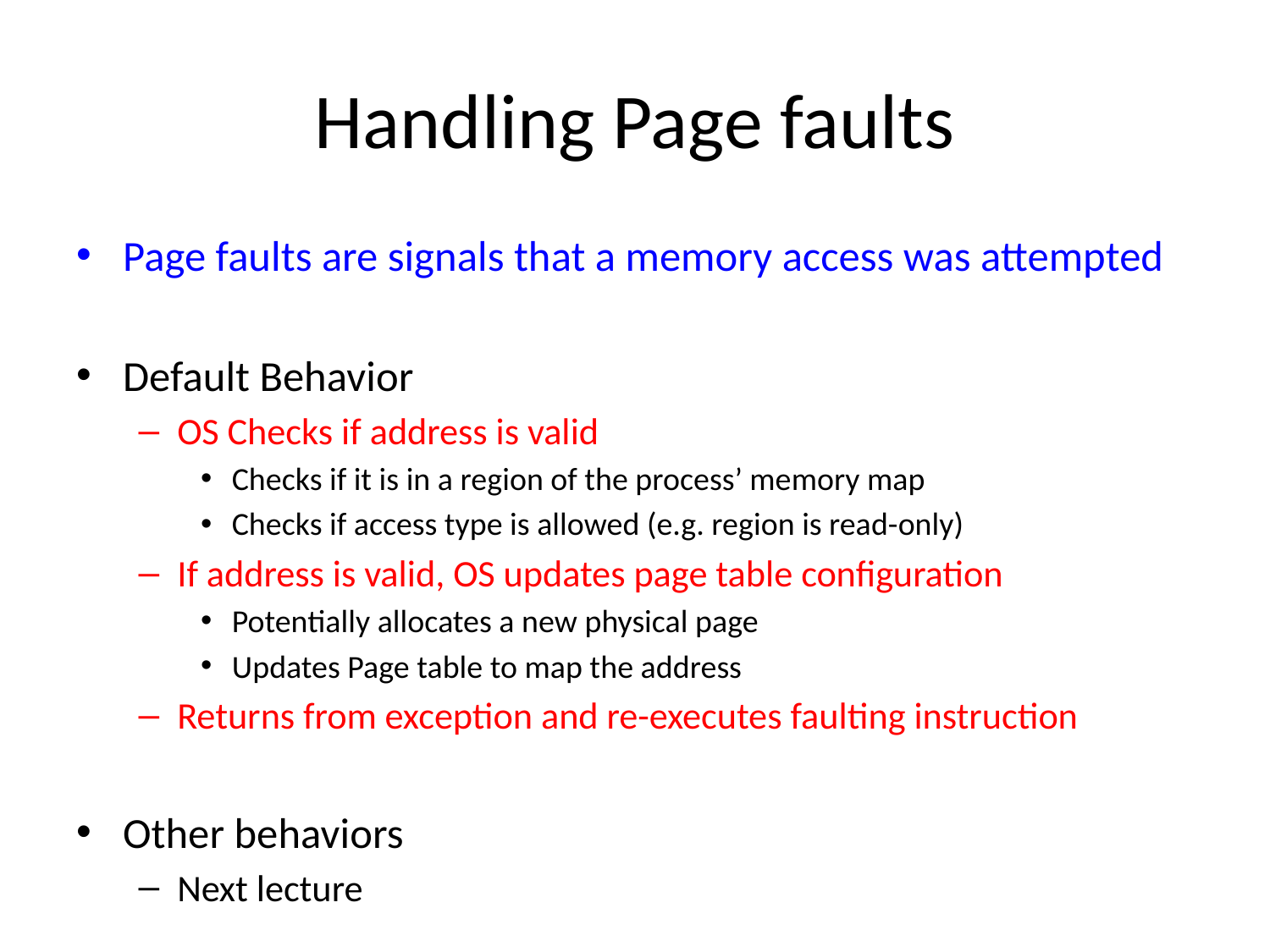

# Handling Page faults
Page faults are signals that a memory access was attempted

Default Behavior
OS Checks if address is valid
Checks if it is in a region of the process’ memory map
Checks if access type is allowed (e.g. region is read-only)
If address is valid, OS updates page table configuration
Potentially allocates a new physical page
Updates Page table to map the address
Returns from exception and re-executes faulting instruction

Other behaviors
Next lecture